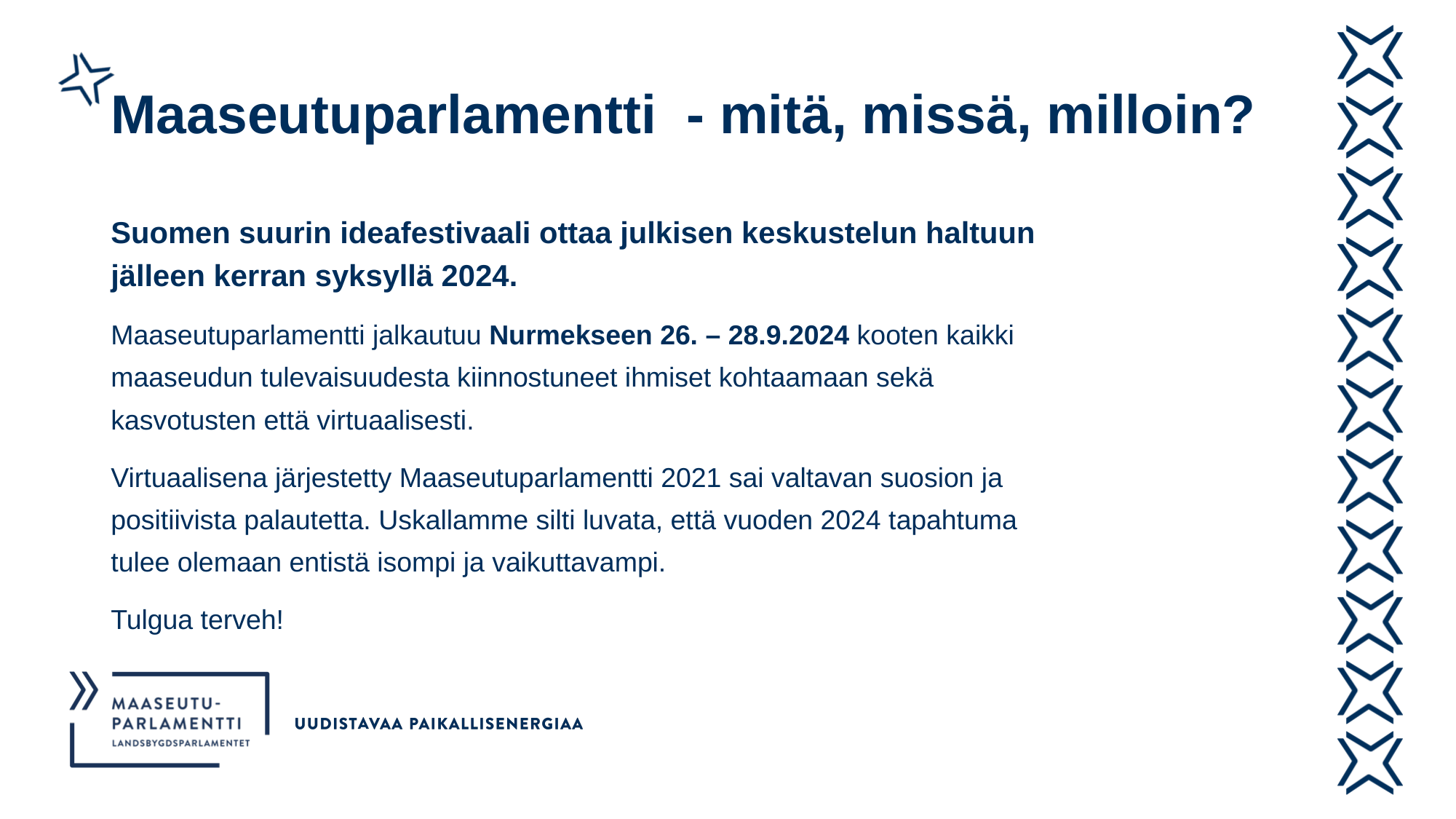

# Maaseutuparlamentti  - mitä, missä, milloin?
Suomen suurin ideafestivaali ottaa julkisen keskustelun haltuun jälleen kerran syksyllä 2024.
Maaseutuparlamentti jalkautuu Nurmekseen 26. – 28.9.2024 kooten kaikki maaseudun tulevaisuudesta kiinnostuneet ihmiset kohtaamaan sekä kasvotusten että virtuaalisesti.
Virtuaalisena järjestetty Maaseutuparlamentti 2021 sai valtavan suosion ja positiivista palautetta. Uskallamme silti luvata, että vuoden 2024 tapahtuma tulee olemaan entistä isompi ja vaikuttavampi.
Tulgua terveh!